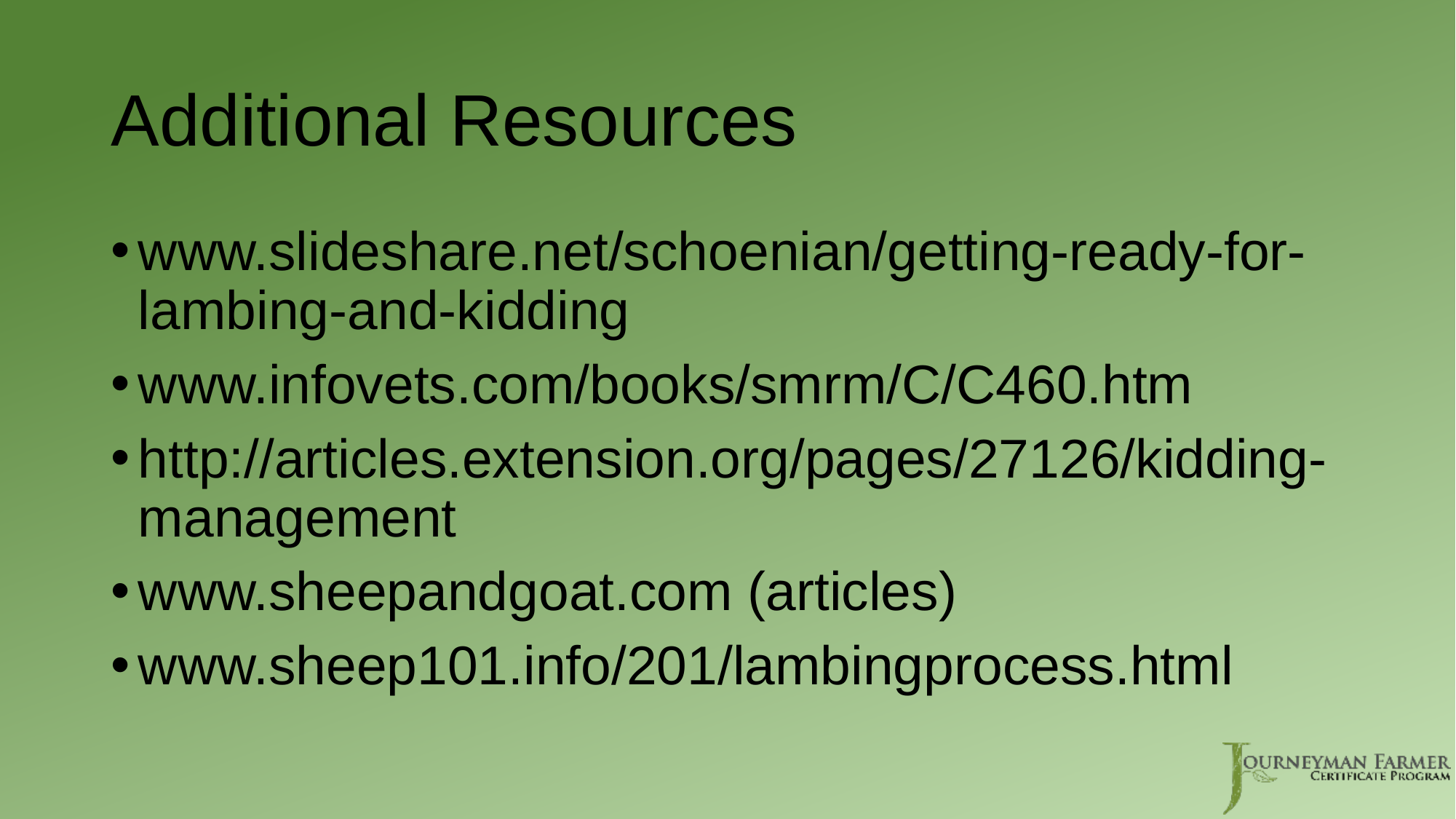

# Additional Resources
www.slideshare.net/schoenian/getting-ready-for-lambing-and-kidding
www.infovets.com/books/smrm/C/C460.htm
http://articles.extension.org/pages/27126/kidding-management
www.sheepandgoat.com (articles)
www.sheep101.info/201/lambingprocess.html